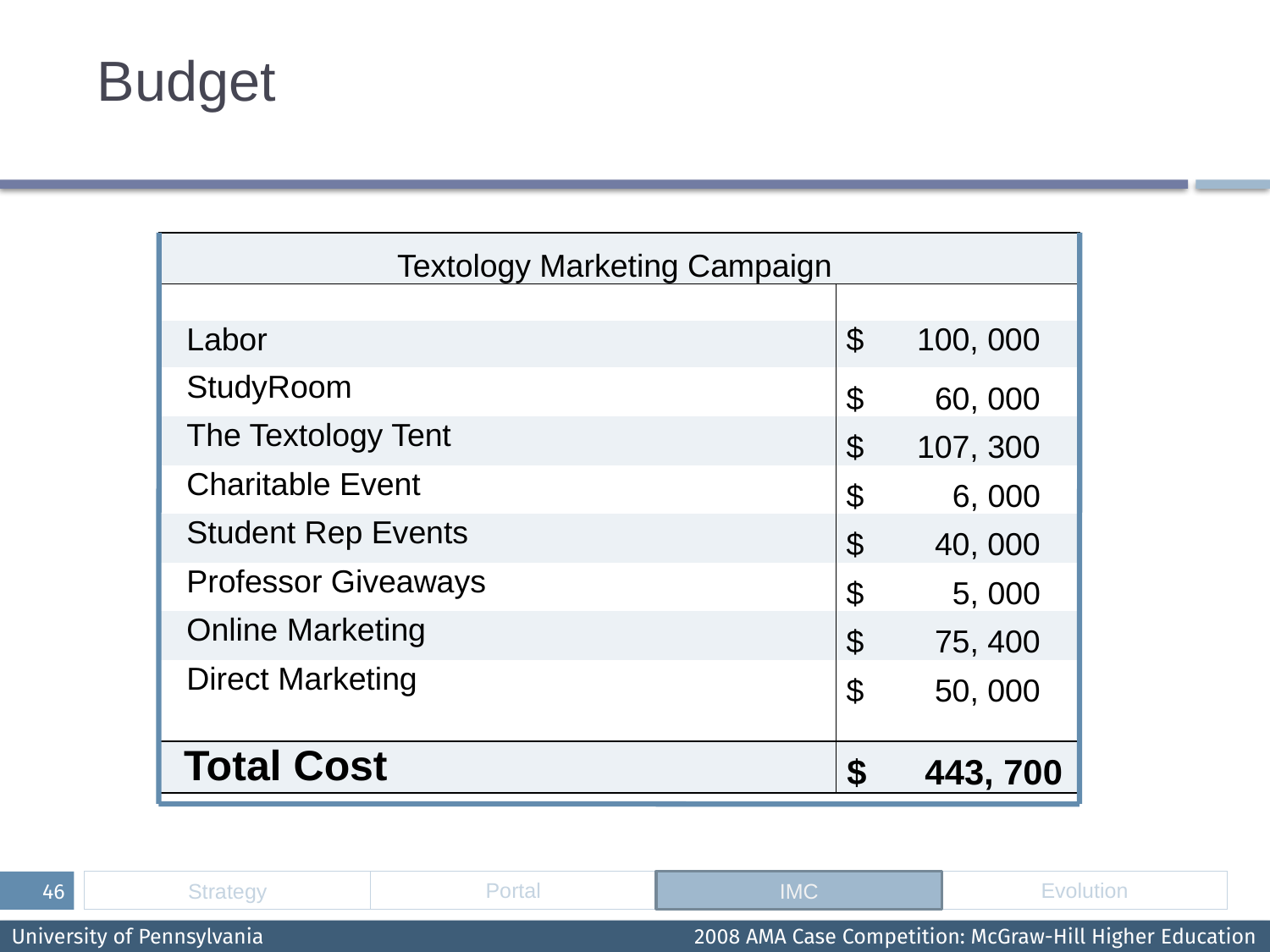

# Budget
| Textology Marketing Campaign |  |
| --- | --- |
|  |  |
| Labor | $ 100, 000 |
| StudyRoom | $ 60, 000 |
| The Textology Tent | $ 107, 300 |
| Charitable Event | $ 6, 000 |
| Student Rep Events | $ 40, 000 |
| Professor Giveaways | $ 5, 000 |
| Online Marketing | $ 75, 400 |
| Direct Marketing | $ 50, 000 |
|  |  |
| Total Cost | $ 443, 700 |